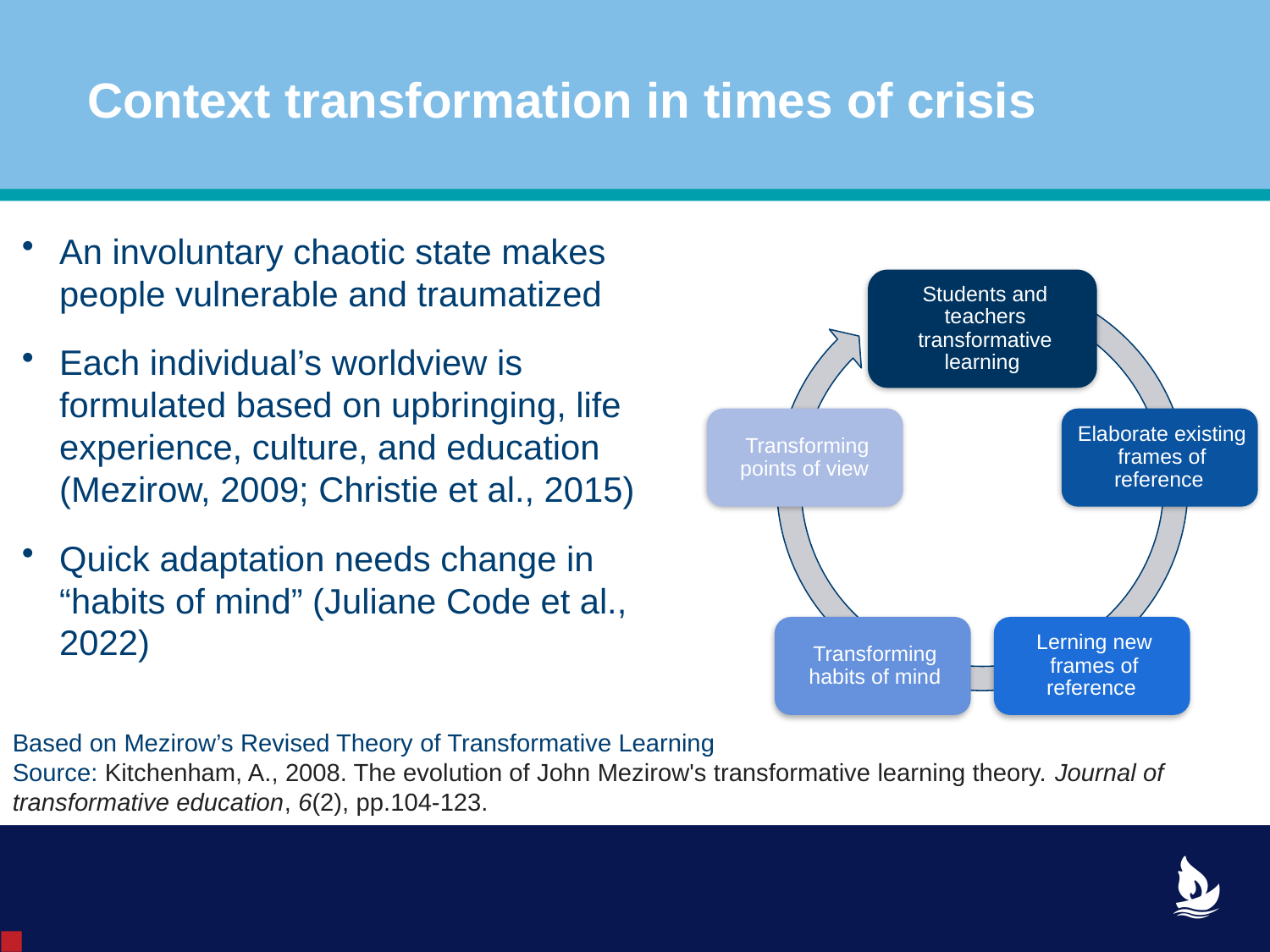

# Context transformation in times of crisis
An involuntary chaotic state makes people vulnerable and traumatized
Each individual’s worldview is formulated based on upbringing, life experience, culture, and education (Mezirow, 2009; Christie et al., 2015)
Quick adaptation needs change in “habits of mind” (Juliane Code et al., 2022)

Students and teachers transformative learning
Elaborate existing frames of reference
Lerning new frames of reference
Transforming habits of mind
Transforming points of view
Based on Mezirow’s Revised Theory of Transformative Learning
Source: Kitchenham, A., 2008. The evolution of John Mezirow's transformative learning theory. Journal of transformative education, 6(2), pp.104-123.